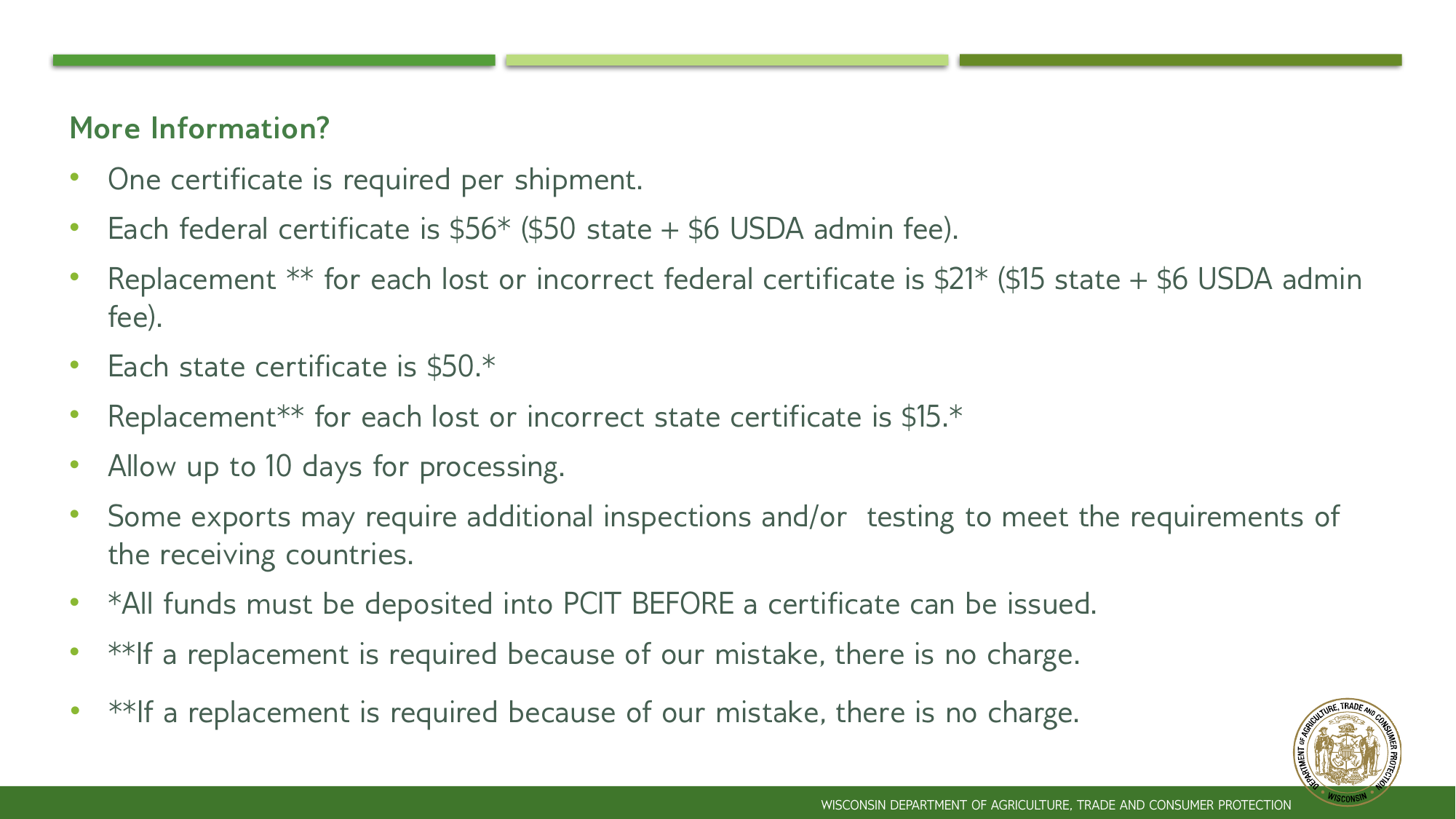

More Information?
One certificate is required per shipment.
Each federal certificate is $56* ($50 state + $6 USDA admin fee).
Replacement ** for each lost or incorrect federal certificate is $21* ($15 state + $6 USDA admin fee).
Each state certificate is $50.*
Replacement** for each lost or incorrect state certificate is $15.*
Allow up to 10 days for processing.
Some exports may require additional inspections and/or  testing to meet the requirements of the receiving countries.
*All funds must be deposited into PCIT BEFORE a certificate can be issued.
**If a replacement is required because of our mistake, there is no charge.
**If a replacement is required because of our mistake, there is no charge.